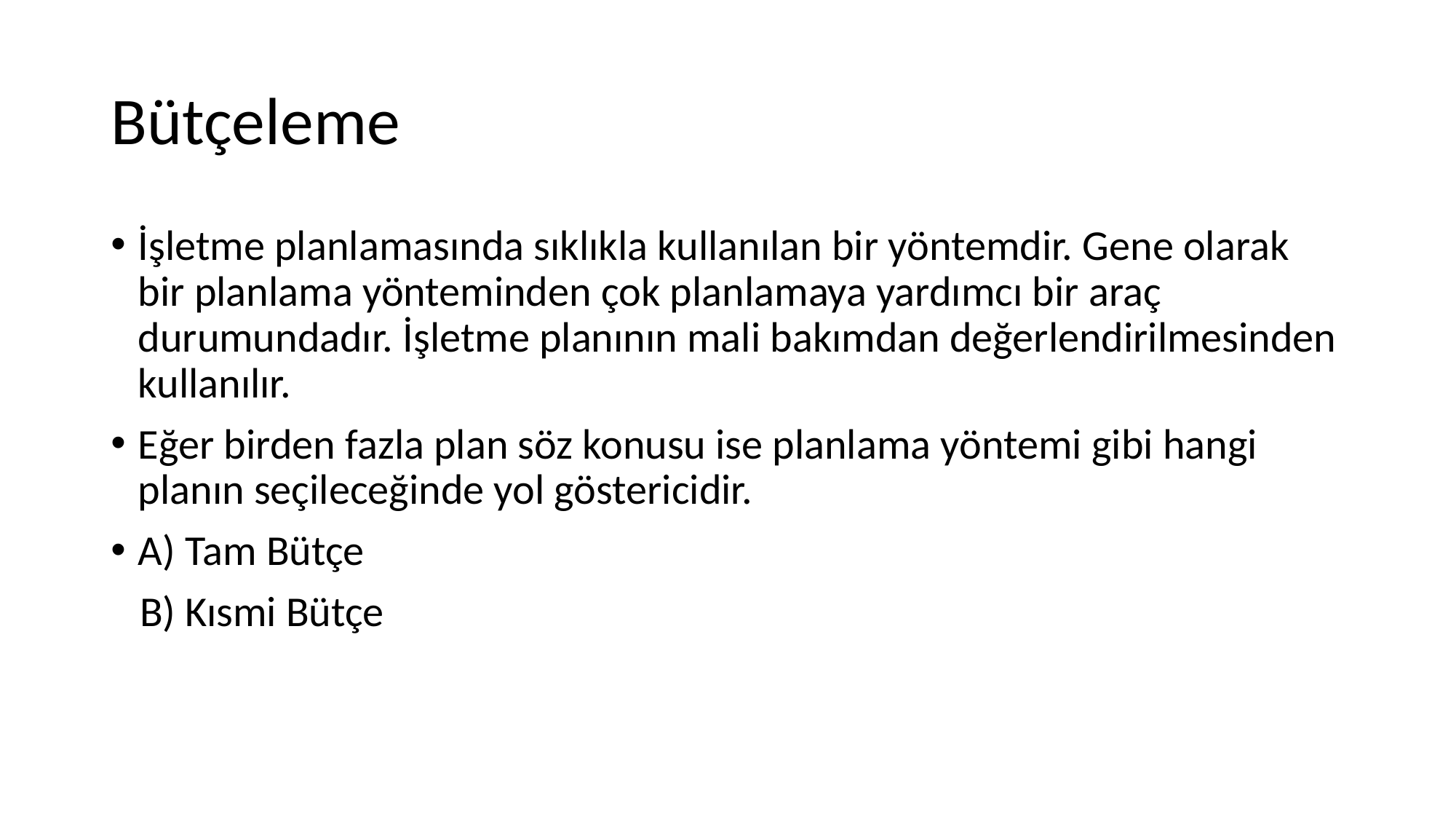

# Bütçeleme
İşletme planlamasında sıklıkla kullanılan bir yöntemdir. Gene olarak bir planlama yönteminden çok planlamaya yardımcı bir araç durumundadır. İşletme planının mali bakımdan değerlendirilmesinden kullanılır.
Eğer birden fazla plan söz konusu ise planlama yöntemi gibi hangi planın seçileceğinde yol göstericidir.
A) Tam Bütçe
   B) Kısmi Bütçe